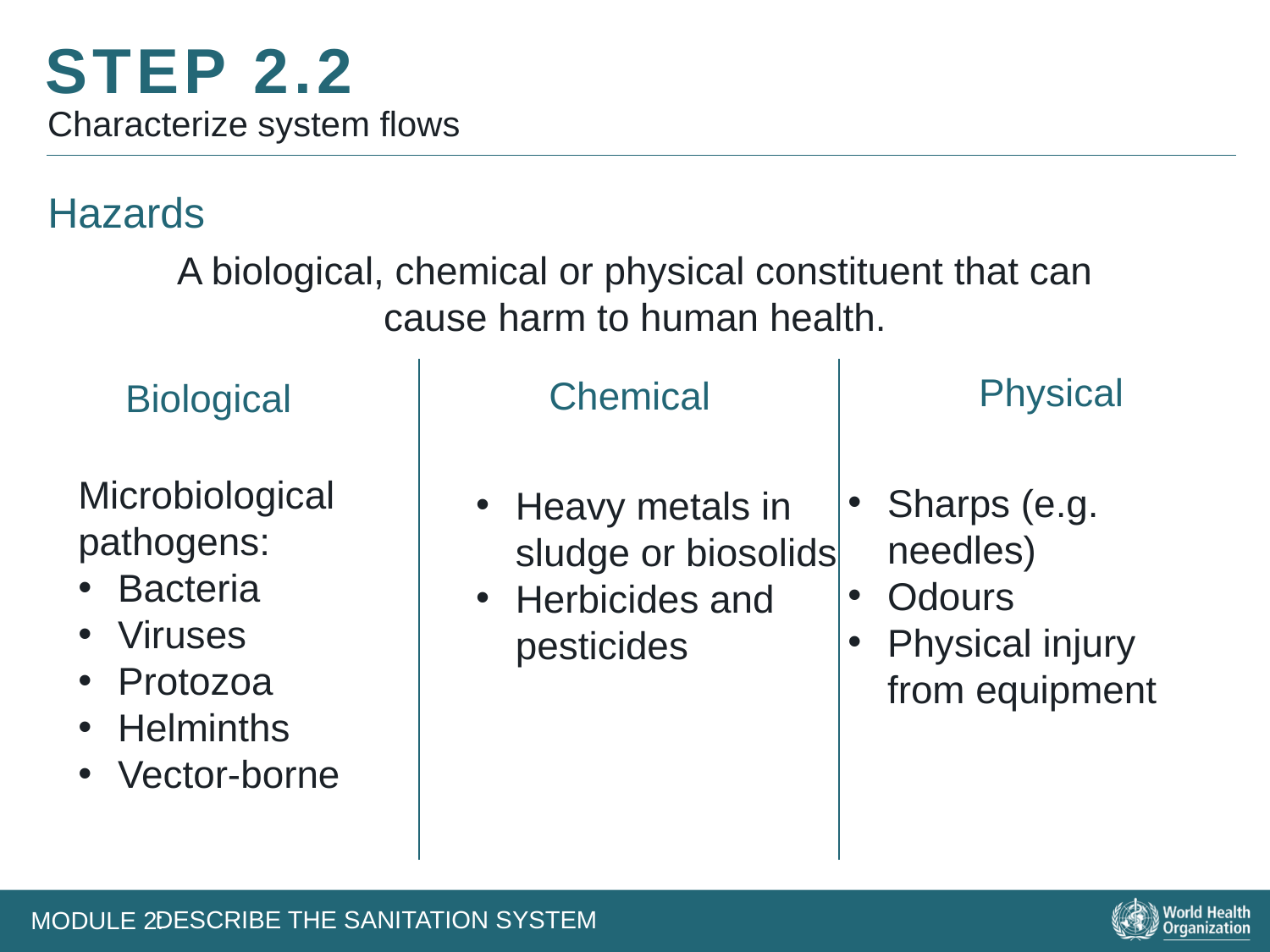

STEP 2.2
Characterize system flows
Hazards
A biological, chemical or physical constituent that can cause harm to human health.
Physical
Chemical
Biological
Microbiological pathogens:
Bacteria
Viruses
Protozoa
Helminths
Vector-borne
Sharps (e.g. needles)
Odours
Physical injury from equipment
Heavy metals in sludge or biosolids
Herbicides and pesticides